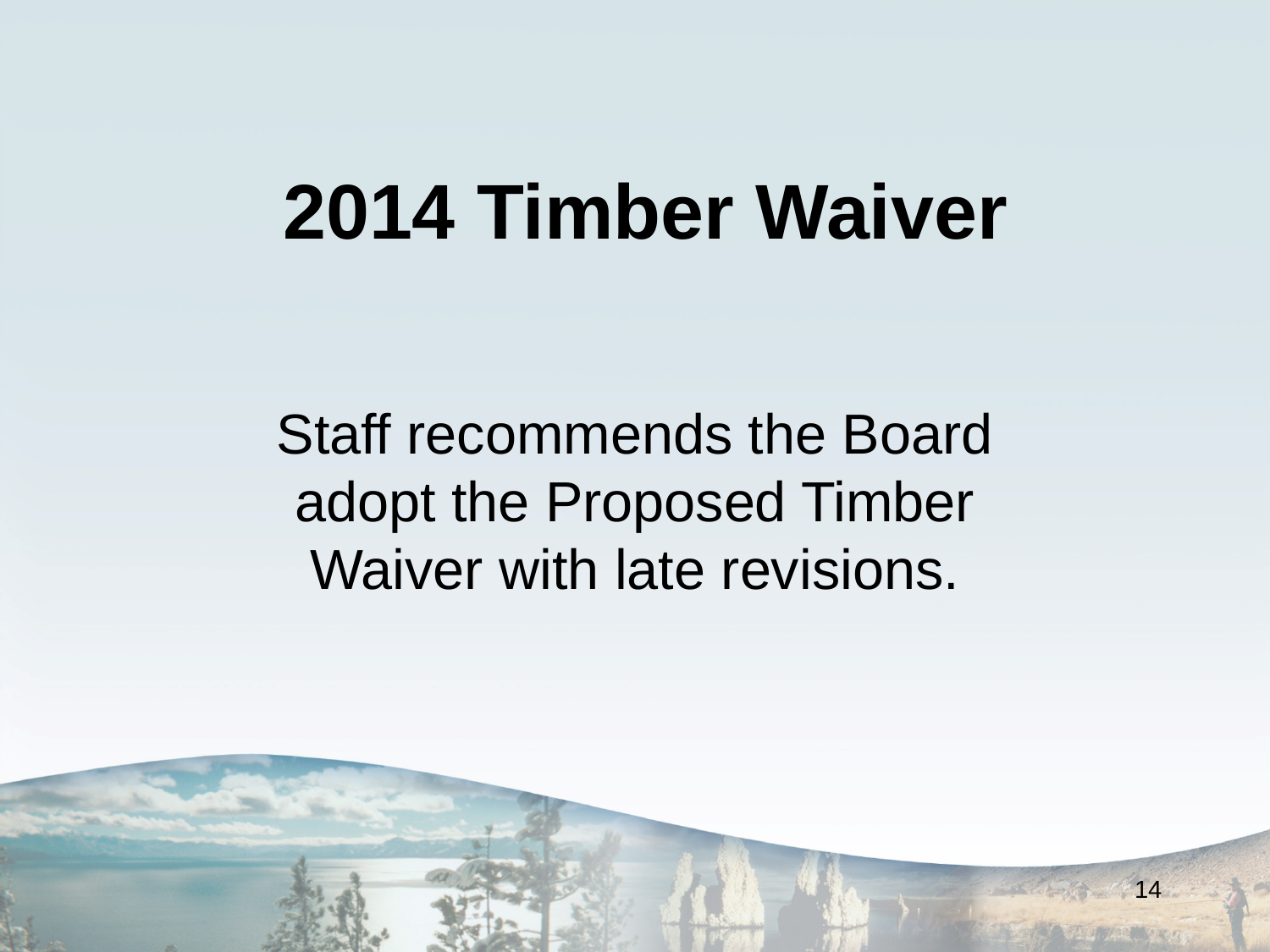

# 2014 Timber Waiver
Staff recommends the Board adopt the Proposed Timber Waiver with late revisions.

14